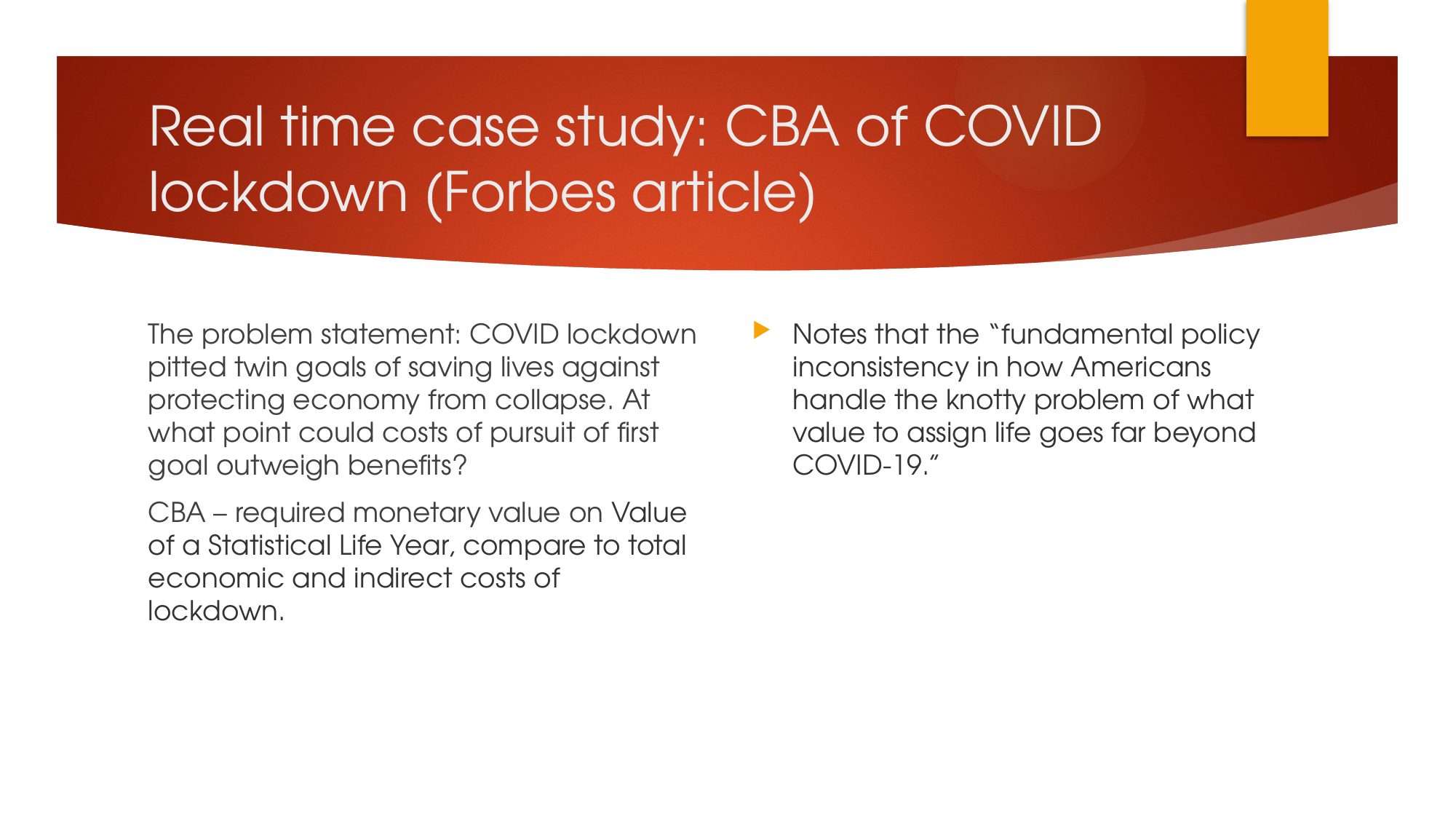

# Real time case study: CBA of COVID lockdown (Forbes article)
The problem statement: COVID lockdown pitted twin goals of saving lives against protecting economy from collapse. At what point could costs of pursuit of first goal outweigh benefits?
CBA – required monetary value on Value of a Statistical Life Year, compare to total economic and indirect costs of lockdown.
Notes that the “fundamental policy inconsistency in how Americans handle the knotty problem of what value to assign life goes far beyond COVID-19.”